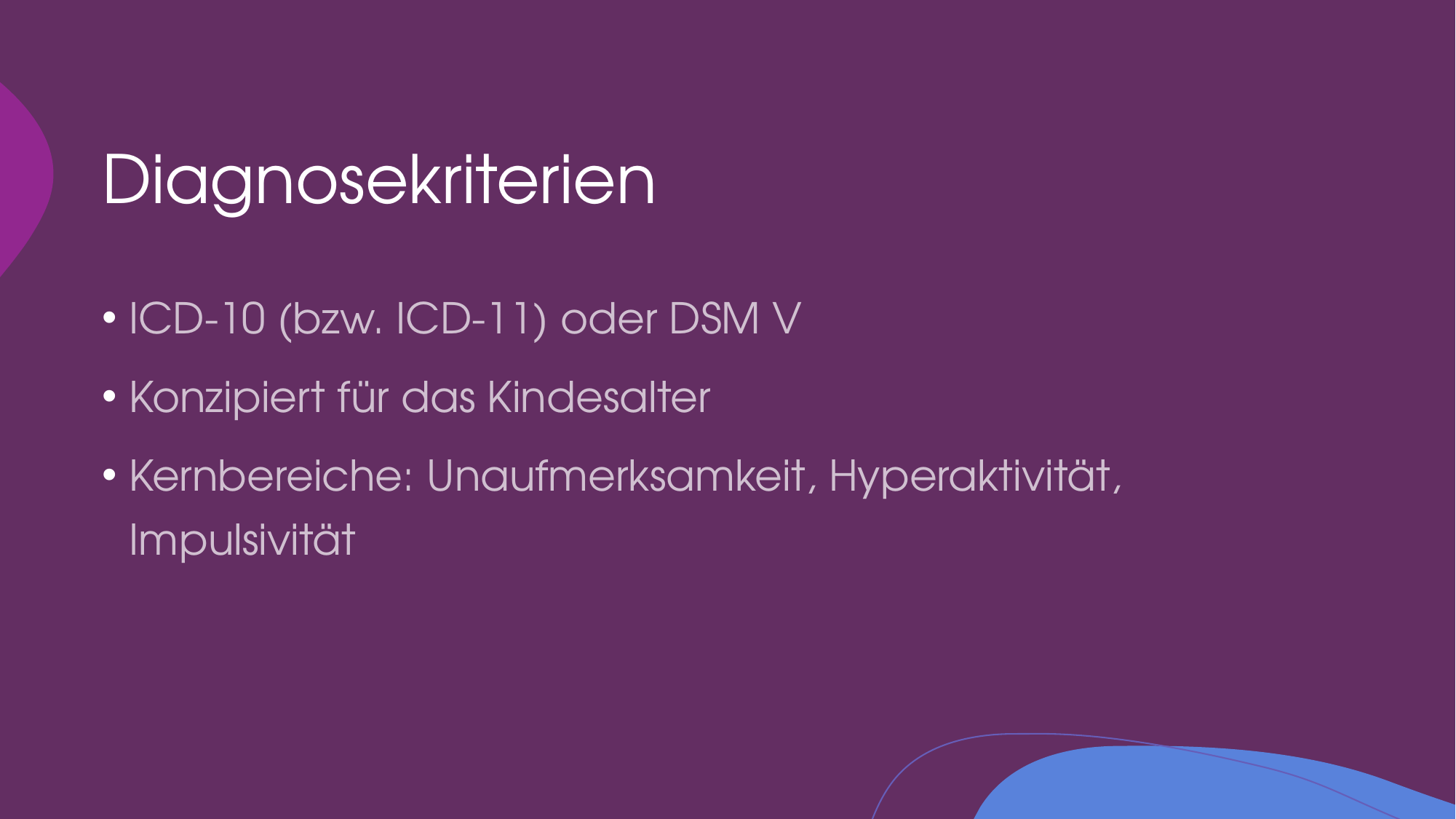

# Diagnosekriterien
ICD-10 (bzw. ICD-11) oder DSM V
Konzipiert für das Kindesalter
Kernbereiche: Unaufmerksamkeit, Hyperaktivität, Impulsivität